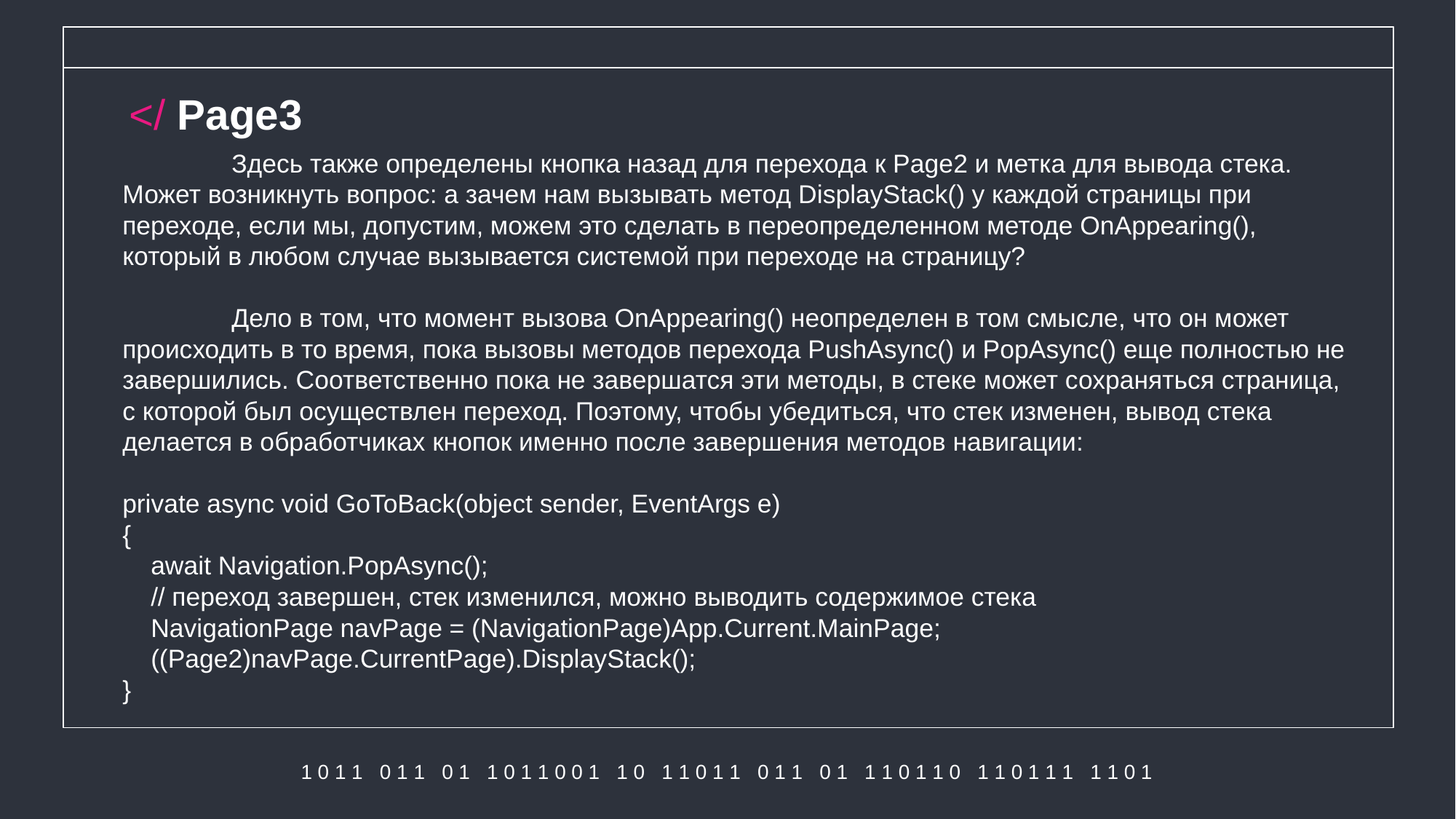

# </ Page3
	Здесь также определены кнопка назад для перехода к Page2 и метка для вывода стека.
Может возникнуть вопрос: а зачем нам вызывать метод DisplayStack() у каждой страницы при переходе, если мы, допустим, можем это сделать в переопределенном методе OnAppearing(), который в любом случае вызывается системой при переходе на страницу?

	Дело в том, что момент вызова OnAppearing() неопределен в том смысле, что он может происходить в то время, пока вызовы методов перехода PushAsync() и PopAsync() еще полностью не завершились. Соответственно пока не завершатся эти методы, в стеке может сохраняться страница, с которой был осуществлен переход. Поэтому, чтобы убедиться, что стек изменен, вывод стека делается в обработчиках кнопок именно после завершения методов навигации:

private async void GoToBack(object sender, EventArgs e)
{
    await Navigation.PopAsync();
    // переход завершен, стек изменился, можно выводить содержимое стека
    NavigationPage navPage = (NavigationPage)App.Current.MainPage;
    ((Page2)navPage.CurrentPage).DisplayStack();
}